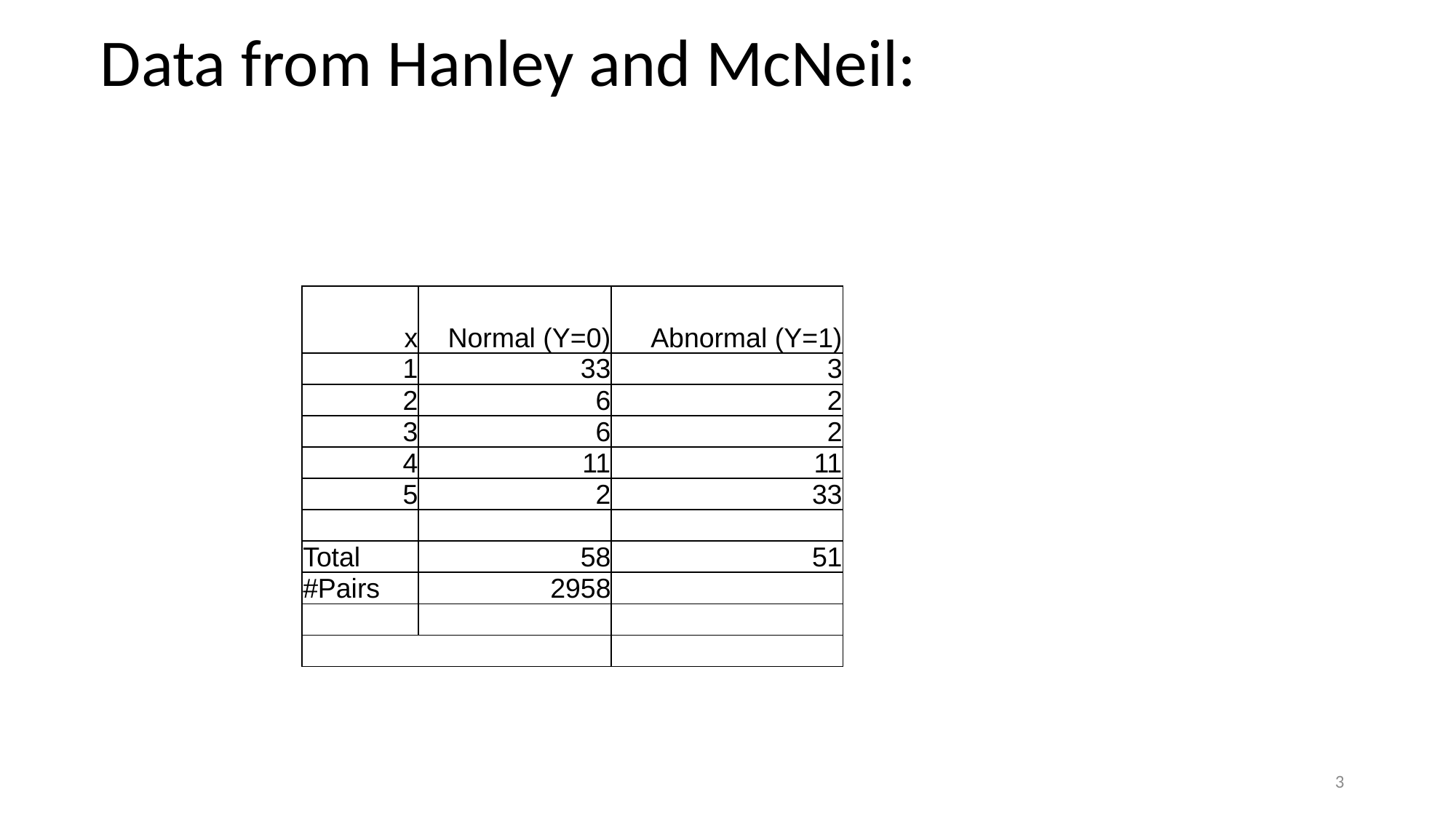

Data from Hanley and McNeil:
| x | Normal (Y=0) | Abnormal (Y=1) |
| --- | --- | --- |
| 1 | 33 | 3 |
| 2 | 6 | 2 |
| 3 | 6 | 2 |
| 4 | 11 | 11 |
| 5 | 2 | 33 |
|  |  |  |
| Total | 58 | 51 |
| #Pairs | 2958 |  |
|  |  |  |
|  |  |  |
3